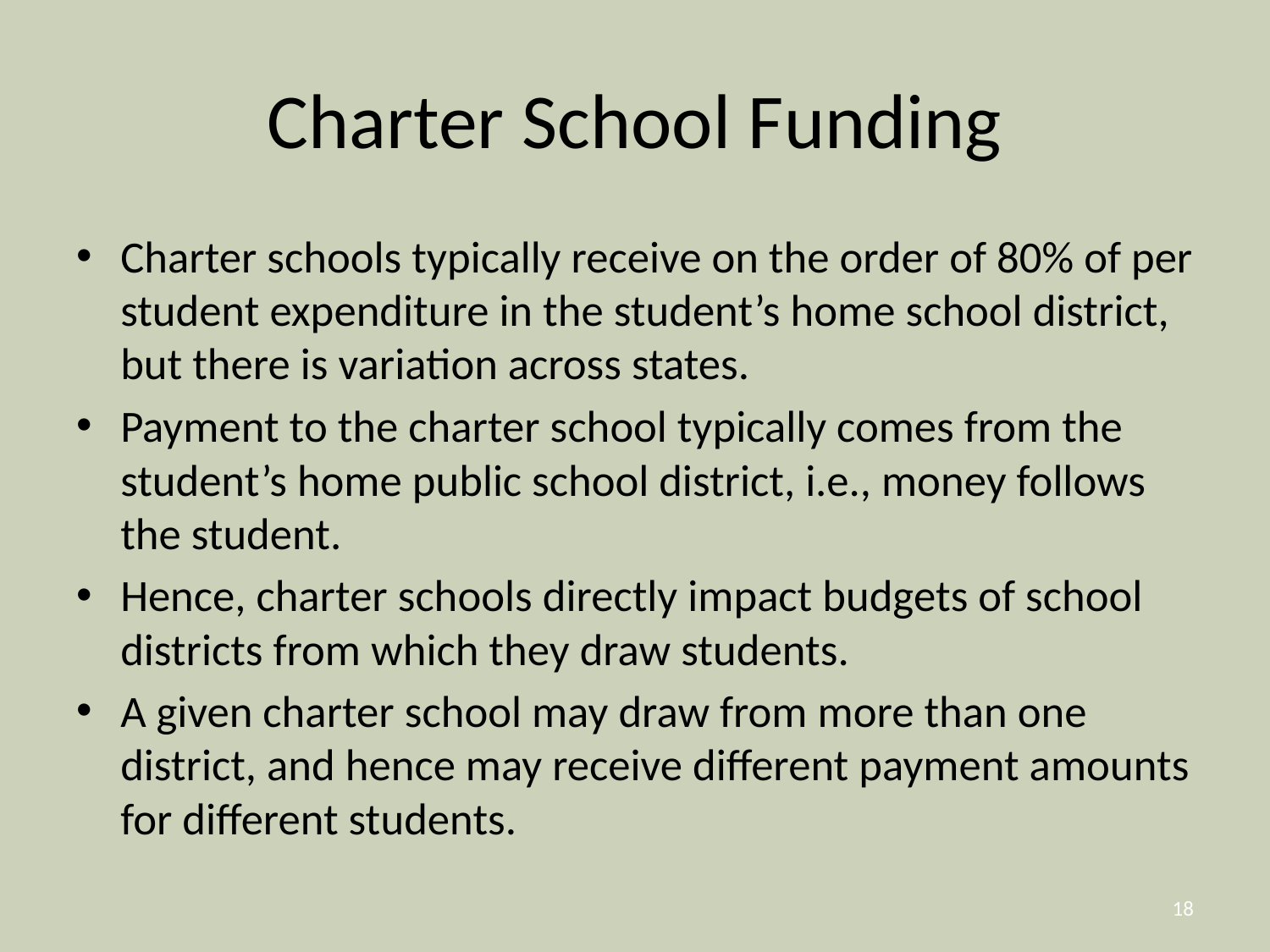

# Charter School Funding
Charter schools typically receive on the order of 80% of per student expenditure in the student’s home school district, but there is variation across states.
Payment to the charter school typically comes from the student’s home public school district, i.e., money follows the student.
Hence, charter schools directly impact budgets of school districts from which they draw students.
A given charter school may draw from more than one district, and hence may receive different payment amounts for different students.

18